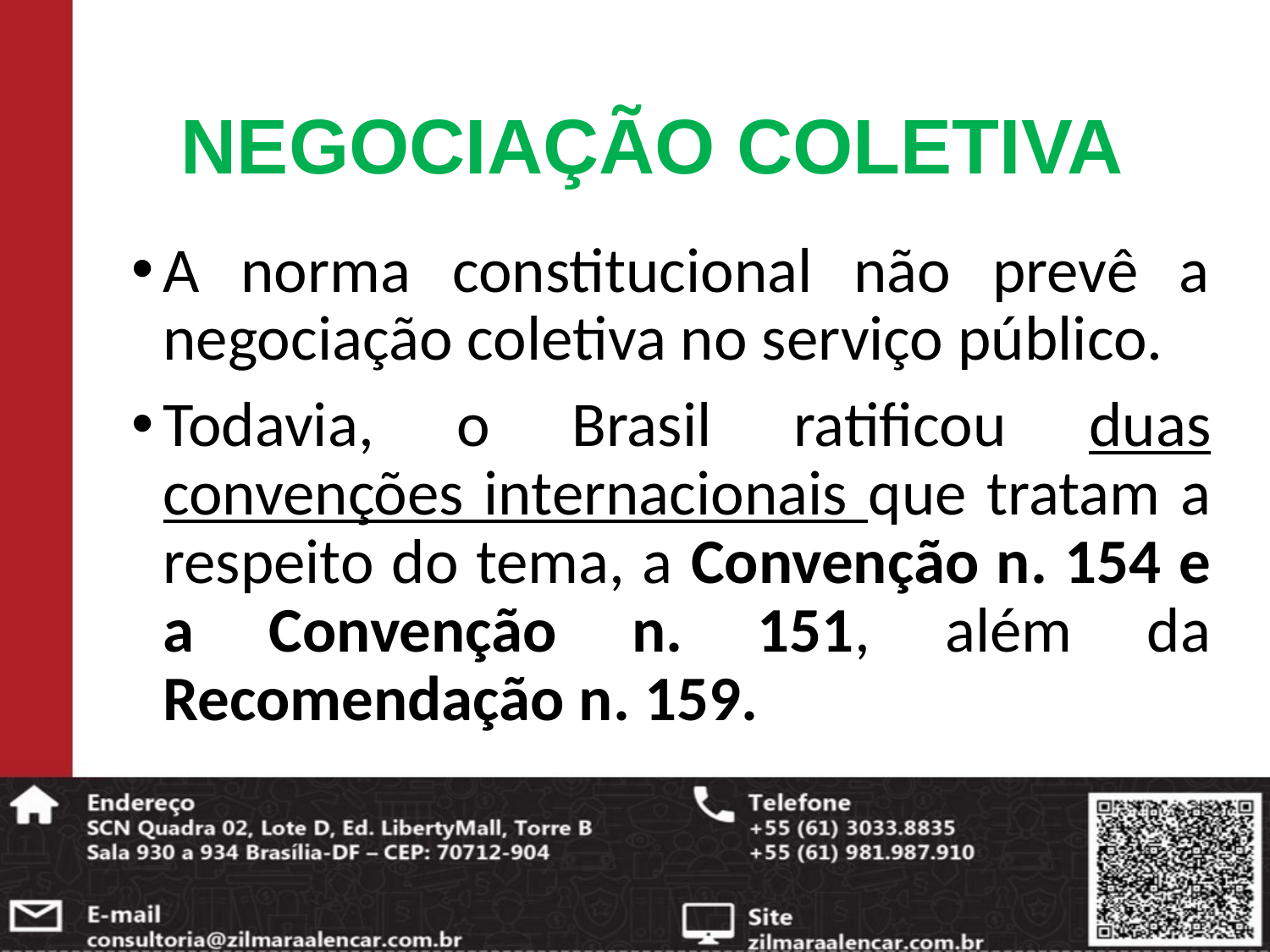

NEGOCIAÇÃO COLETIVA
A norma constitucional não prevê a negociação coletiva no serviço público.
Todavia, o Brasil ratificou duas convenções internacionais que tratam a respeito do tema, a Convenção n. 154 e a Convenção n. 151, além da Recomendação n. 159.